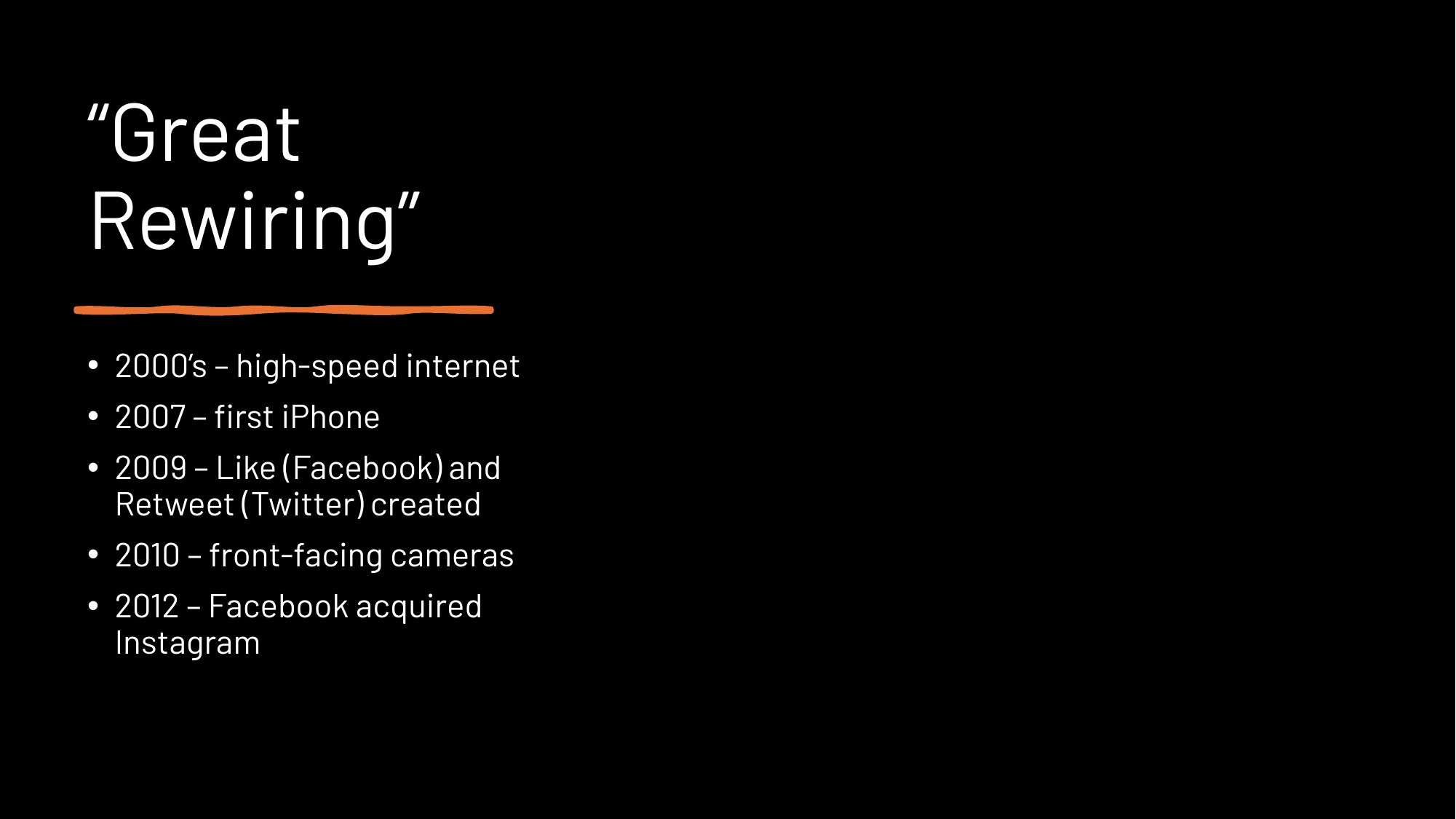

# “Great Rewiring”

2000’s – high-speed internet
2007 – first iPhone
2009 – Like (Facebook) and Retweet (Twitter) created
2010 – front-facing cameras
2012 – Facebook acquired Instagram